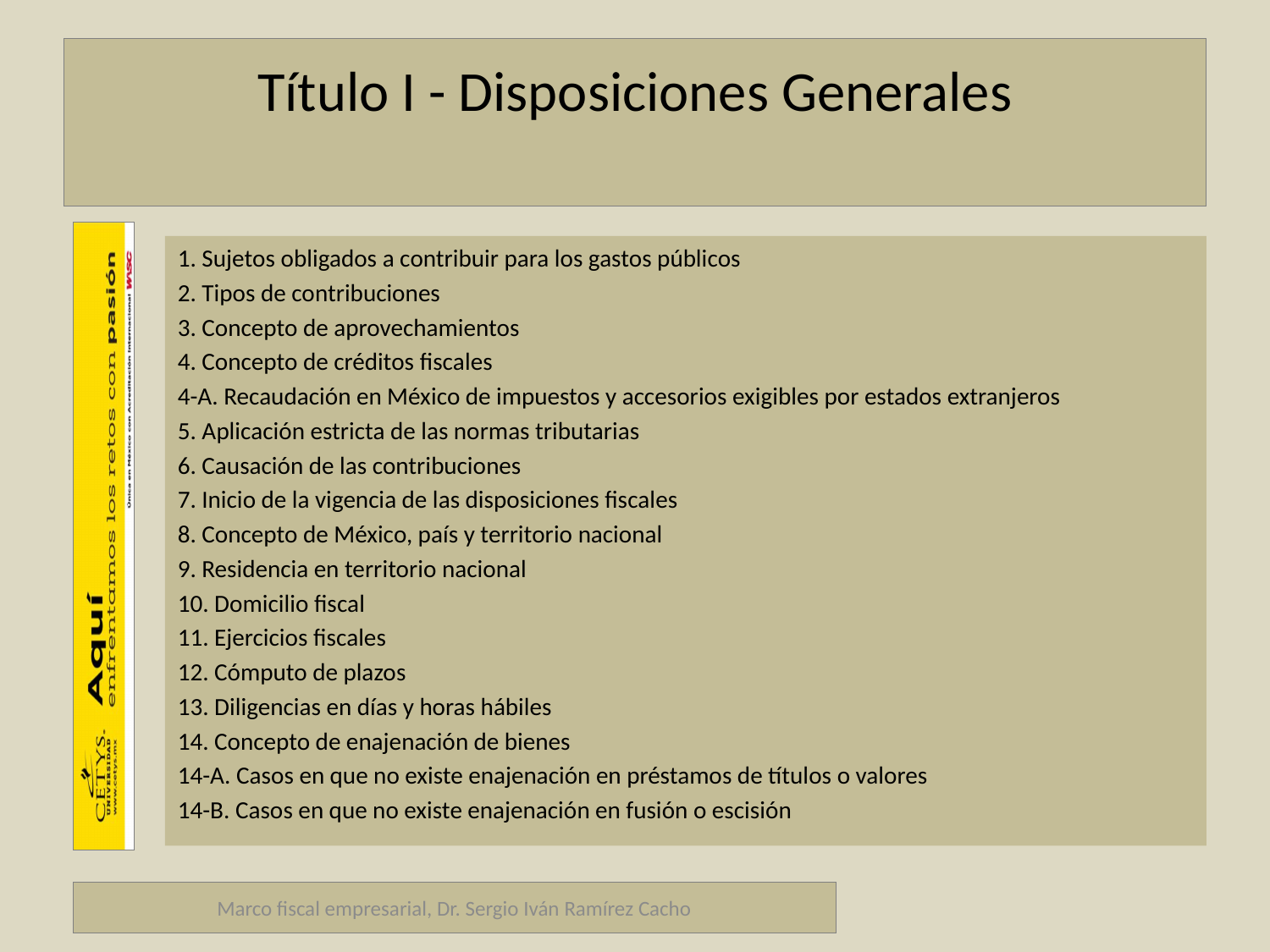

# Título I - Disposiciones Generales
1. Sujetos obligados a contribuir para los gastos públicos
2. Tipos de contribuciones
3. Concepto de aprovechamientos
4. Concepto de créditos fiscales
4-A. Recaudación en México de impuestos y accesorios exigibles por estados extranjeros
5. Aplicación estricta de las normas tributarias
6. Causación de las contribuciones
7. Inicio de la vigencia de las disposiciones fiscales
8. Concepto de México, país y territorio nacional
9. Residencia en territorio nacional
10. Domicilio fiscal
11. Ejercicios fiscales
12. Cómputo de plazos
13. Diligencias en días y horas hábiles
14. Concepto de enajenación de bienes
14-A. Casos en que no existe enajenación en préstamos de títulos o valores
14-B. Casos en que no existe enajenación en fusión o escisión

Marco fiscal empresarial, Dr. Sergio Iván Ramírez Cacho